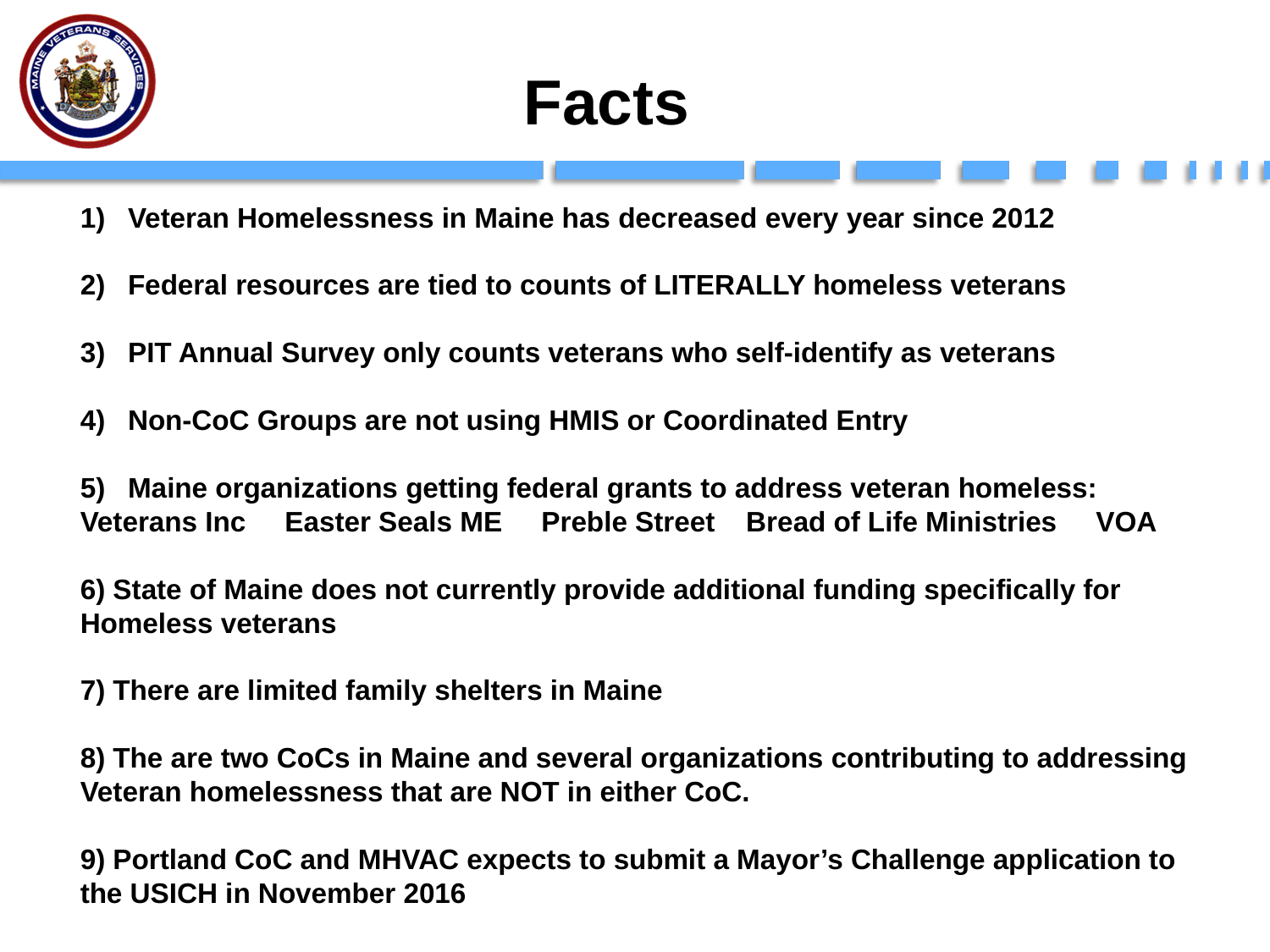

Facts

Veteran Homelessness in Maine has decreased every year since 2012
Federal resources are tied to counts of LITERALLY homeless veterans
PIT Annual Survey only counts veterans who self-identify as veterans
Non-CoC Groups are not using HMIS or Coordinated Entry
Maine organizations getting federal grants to address veteran homeless:
Veterans Inc     Easter Seals ME     Preble Street    Bread of Life Ministries     VOA

6) State of Maine does not currently provide additional funding specifically for
Homeless veterans

7) There are limited family shelters in Maine

8) The are two CoCs in Maine and several organizations contributing to addressing
Veteran homelessness that are NOT in either CoC.

9) Portland CoC and MHVAC expects to submit a Mayor’s Challenge application to
the USICH in November 2016